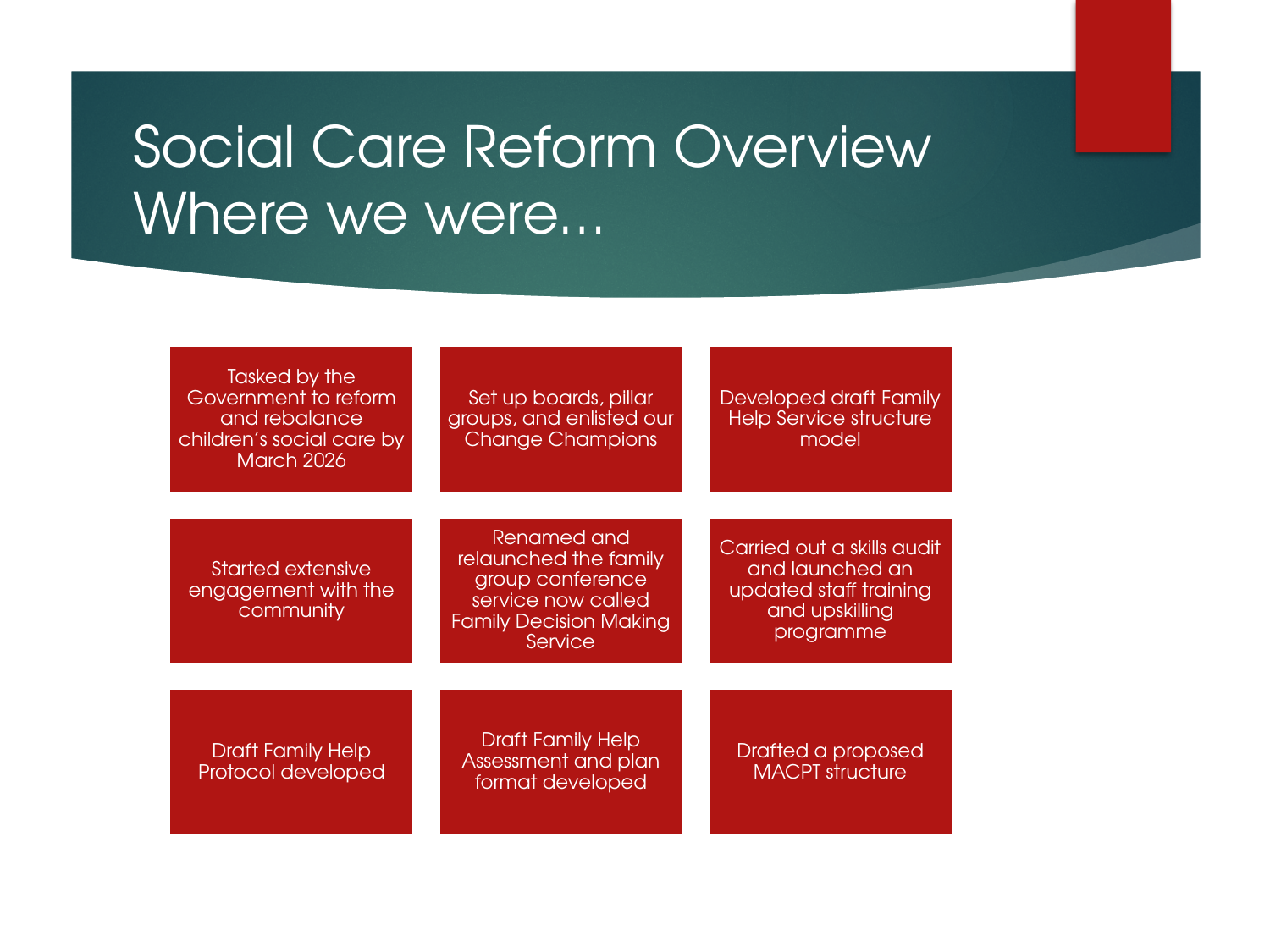

# Social Care Reform Overview Where we were…
Tasked by the Government to reform and rebalance children’s social care by March 2026
Set up boards, pillar groups, and enlisted our Change Champions
Developed draft Family Help Service structure model
Started extensive engagement with the community
Renamed and relaunched the family group conference service now called Family Decision Making Service
Carried out a skills audit and launched an updated staff training and upskilling programme
Draft Family Help Protocol developed
Draft Family Help Assessment and plan format developed
Drafted a proposed MACPT structure